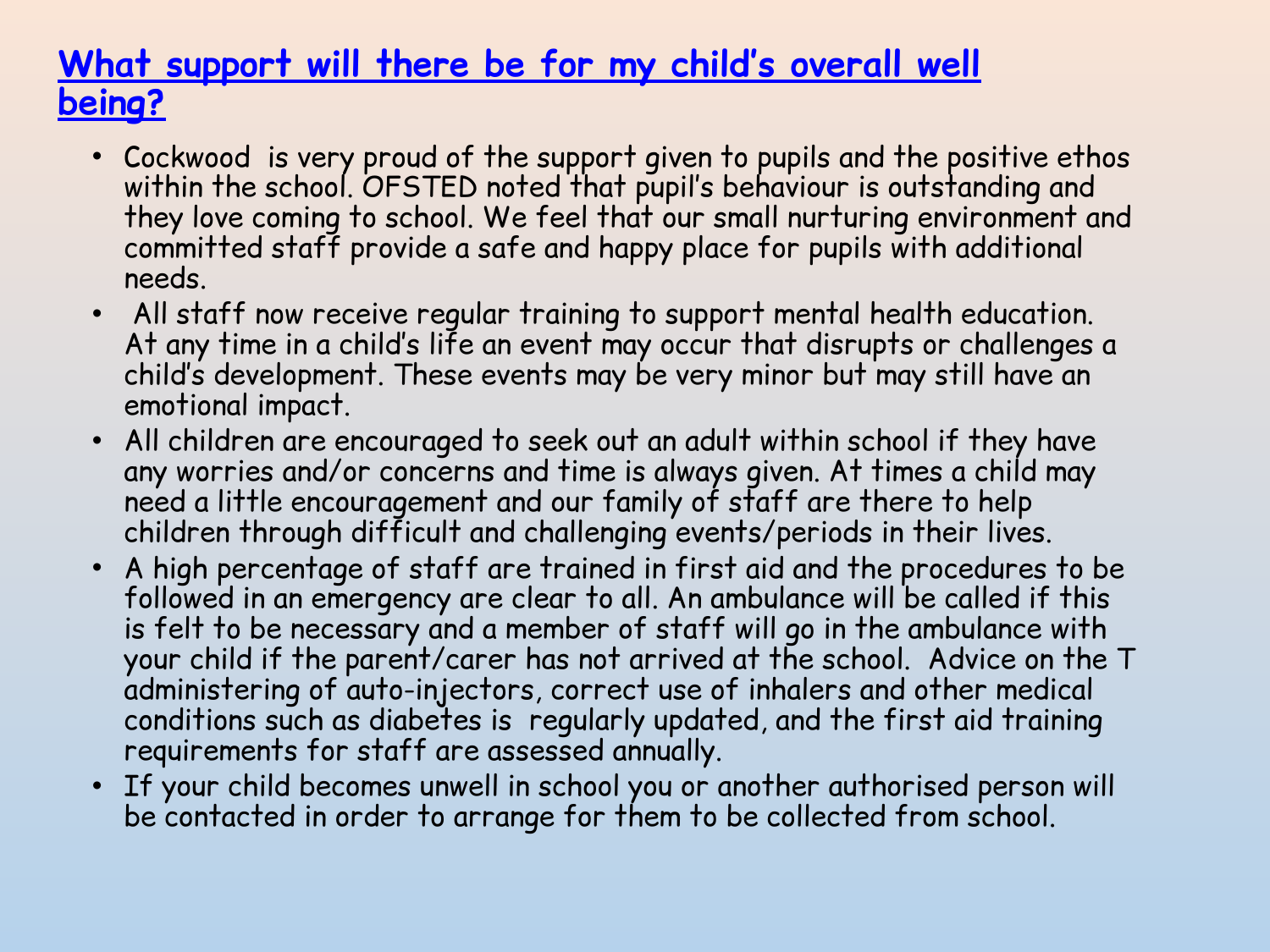

# What support will there be for my child’s overall well being?
Cockwood  is very proud of the support given to pupils and the positive ethos within the school. OFSTED noted that pupil’s behaviour is outstanding and they love coming to school. We feel that our small nurturing environment and committed staff provide a safe and happy place for pupils with additional needs.
 All staff now receive regular training to support mental health education.  At any time in a child’s life an event may occur that disrupts or challenges a child’s development. These events may be very minor but may still have an emotional impact.
All children are encouraged to seek out an adult within school if they have any worries and/or concerns and time is always given. At times a child may need a little encouragement and our family of staff are there to help children through difficult and challenging events/periods in their lives.
A high percentage of staff are trained in first aid and the procedures to be followed in an emergency are clear to all. An ambulance will be called if this is felt to be necessary and a member of staff will go in the ambulance with your child if the parent/carer has not arrived at the school.  Advice on the T administering of auto-injectors, correct use of inhalers and other medical conditions such as diabetes is  regularly updated, and the first aid training requirements for staff are assessed annually.
If your child becomes unwell in school you or another authorised person will be contacted in order to arrange for them to be collected from school.